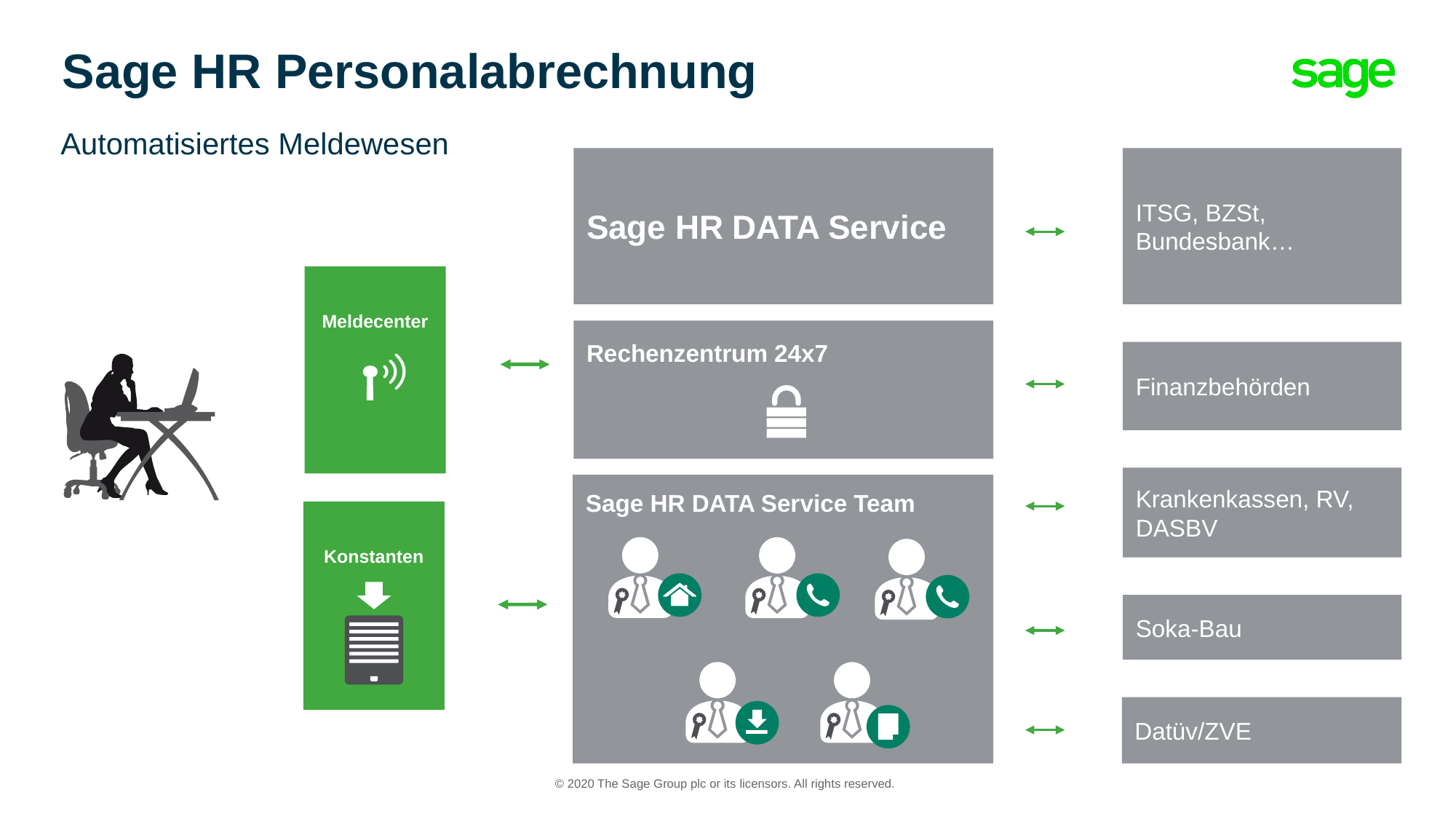

# Sage HR Personalabrechnung

Automatisiertes Meldewesen

ITSG, BZSt, Bundesbank…
Finanzbehörden
Krankenkassen, RV, DASBV
Soka-Bau
Datüv/ZVE
Sage HR DATA Service
Meldecenter

Rechenzentrum 24x7

Sage HR DATA Service Team
Konstanten